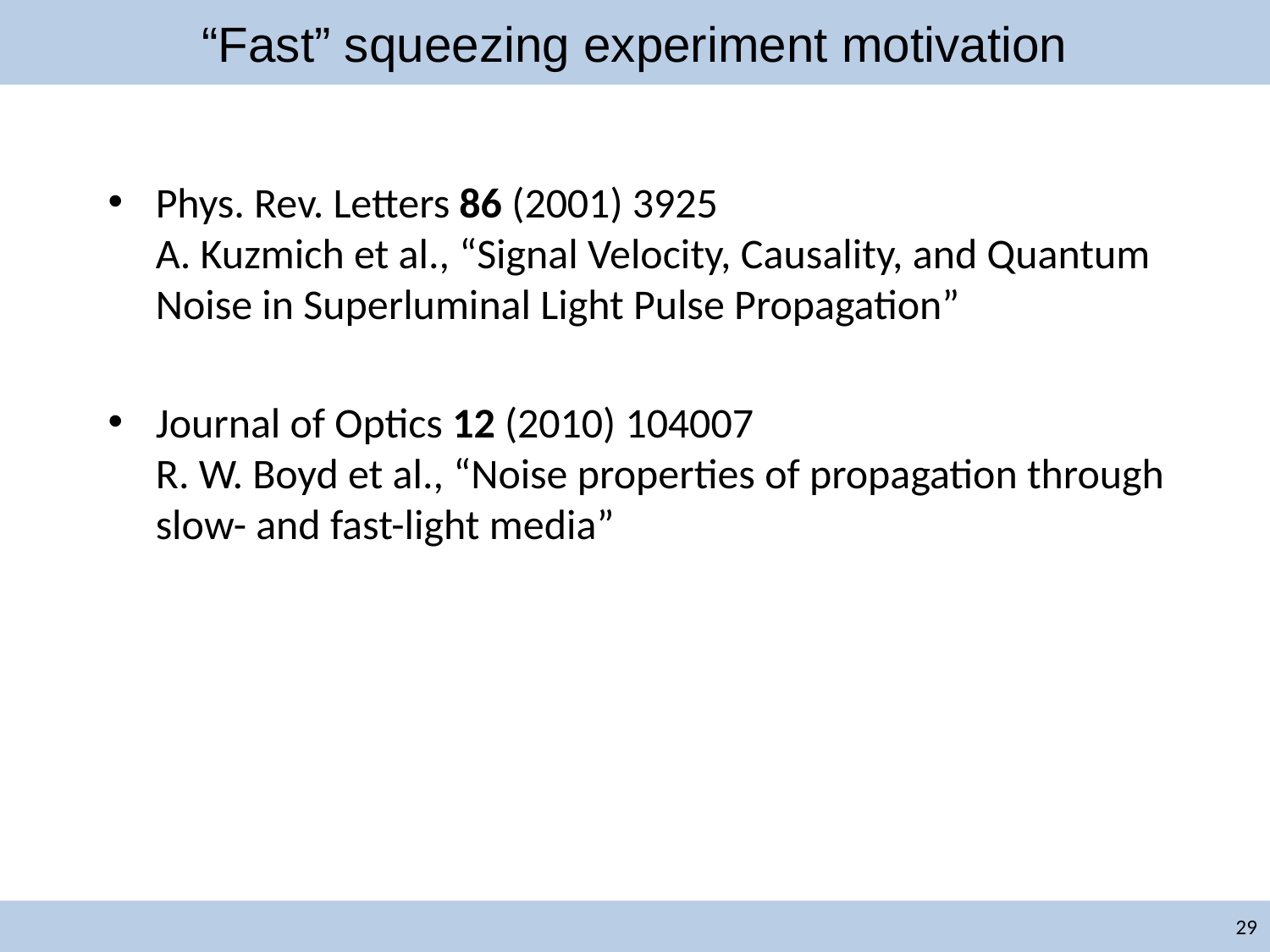

# “Fast” squeezing experiment motivation
Phys. Rev. Letters 86 (2001) 3925
A. Kuzmich et al., “Signal Velocity, Causality, and Quantum Noise in Superluminal Light Pulse Propagation”

Journal of Optics 12 (2010) 104007
R. W. Boyd et al., “Noise properties of propagation through slow- and fast-light media”

29